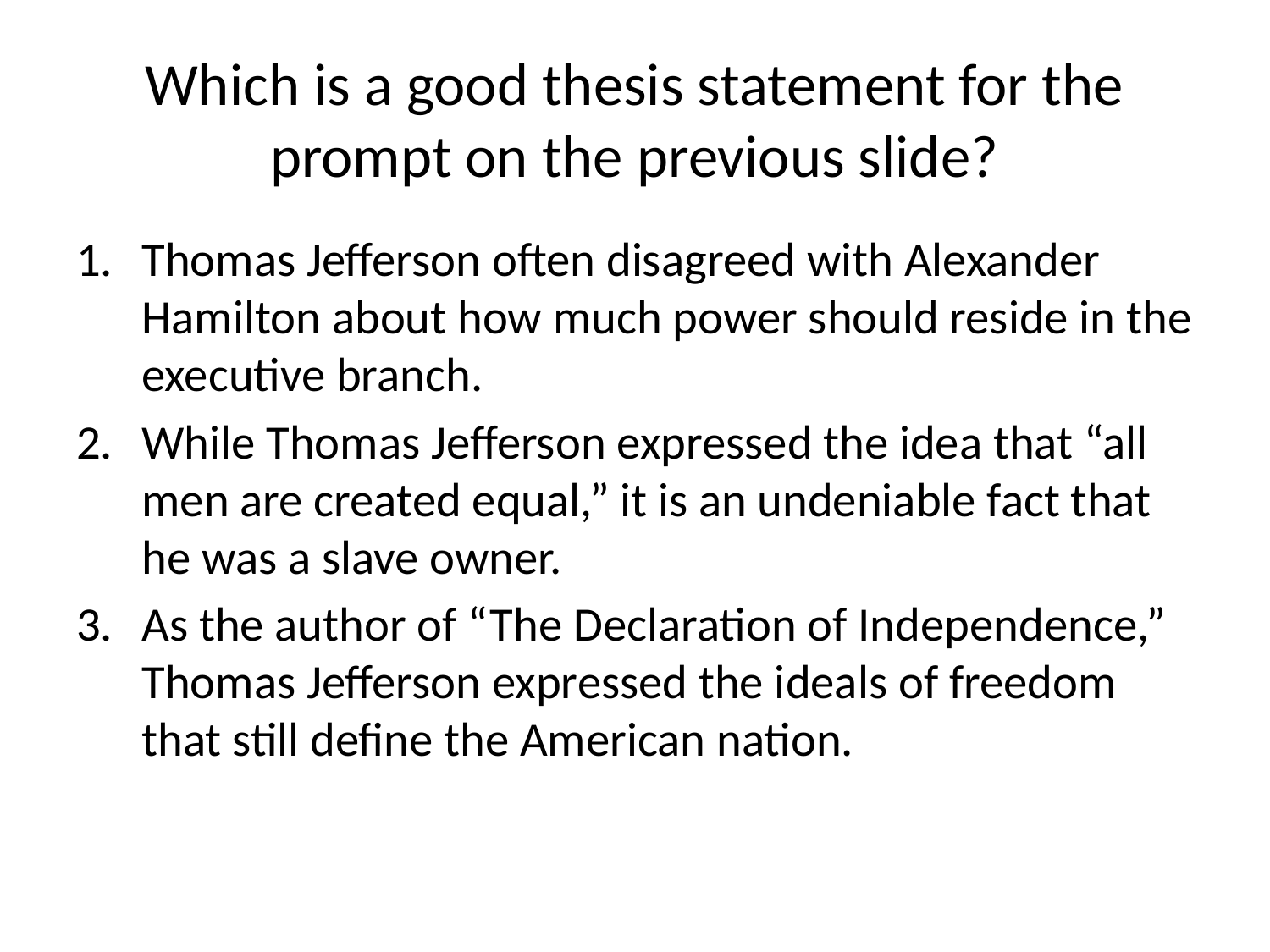

# Which is a good thesis statement for the prompt on the previous slide?
Thomas Jefferson often disagreed with Alexander Hamilton about how much power should reside in the executive branch.
While Thomas Jefferson expressed the idea that “all men are created equal,” it is an undeniable fact that he was a slave owner.
As the author of “The Declaration of Independence,” Thomas Jefferson expressed the ideals of freedom that still define the American nation.